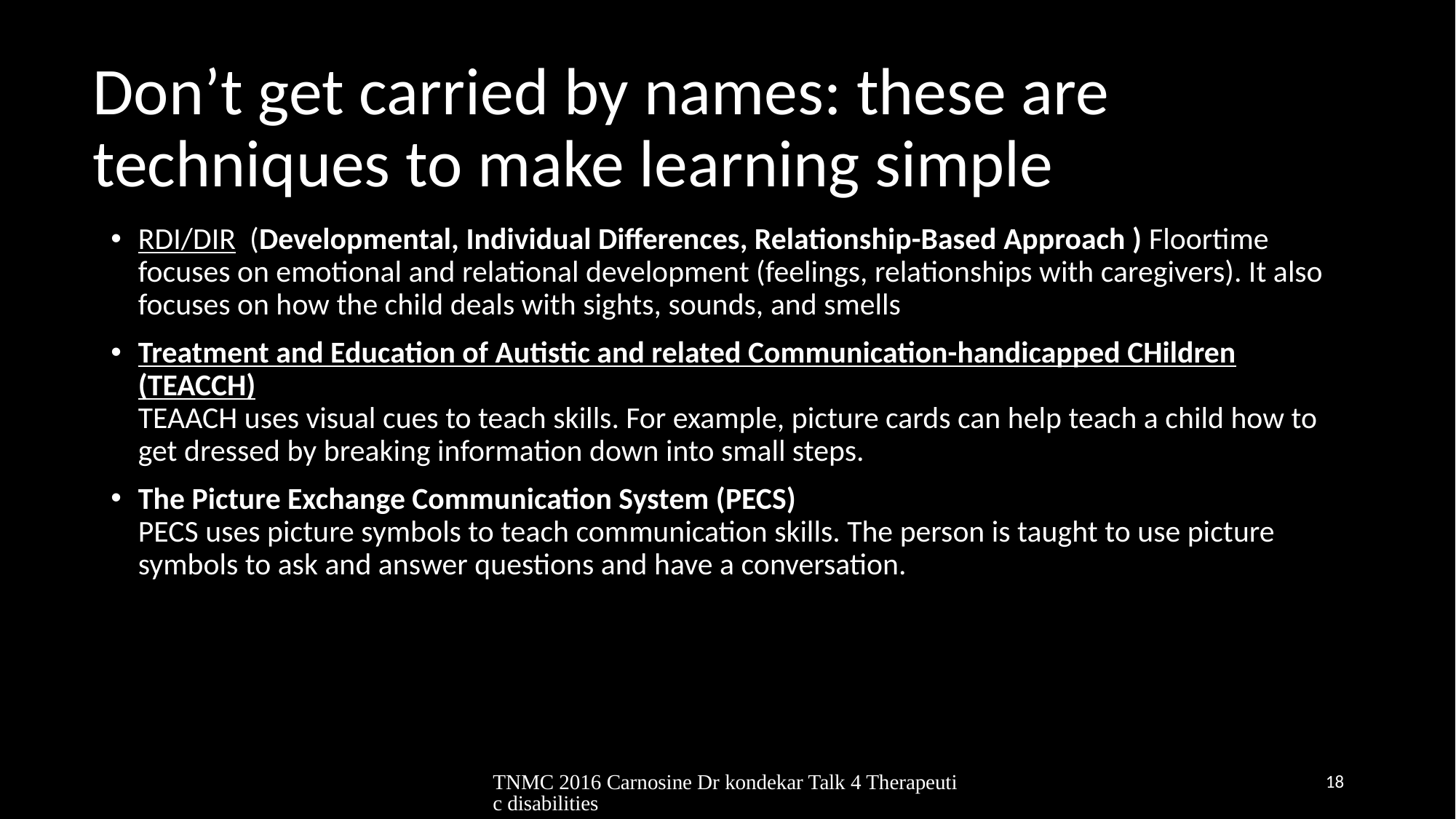

# Don’t get carried by names: these are techniques to make learning simple
RDI/DIR  (Developmental, Individual Differences, Relationship-Based Approach ) Floortime focuses on emotional and relational development (feelings, relationships with caregivers). It also focuses on how the child deals with sights, sounds, and smells
Treatment and Education of Autistic and related Communication-handicapped CHildren (TEACCH)
TEAACH uses visual cues to teach skills. For example, picture cards can help teach a child how to get dressed by breaking information down into small steps.
The Picture Exchange Communication System (PECS)
PECS uses picture symbols to teach communication skills. The person is taught to use picture symbols to ask and answer questions and have a conversation.

TNMC 2016 Carnosine Dr kondekar Talk 4 Therapeutic disabilities
18